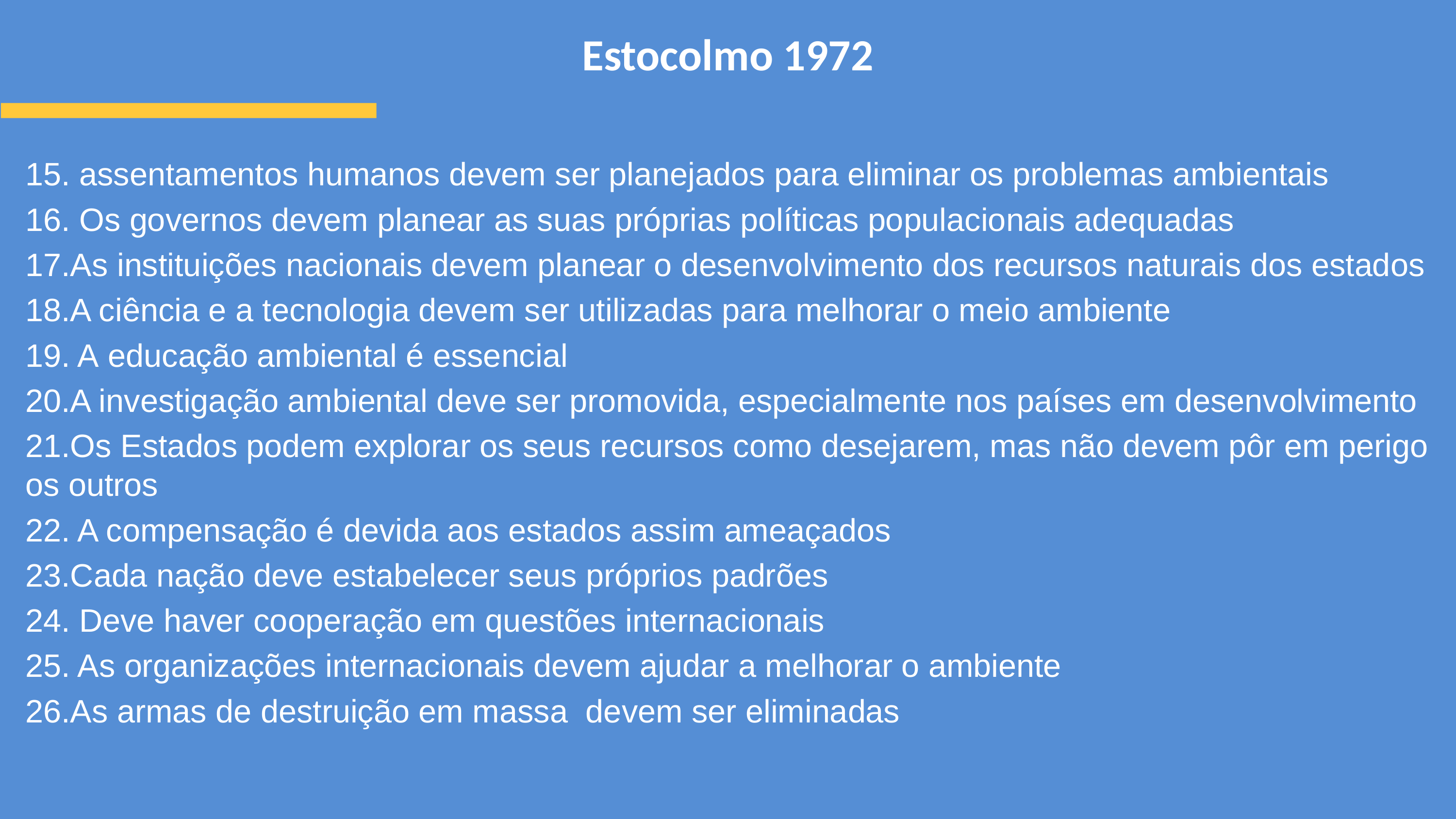

# Estocolmo 1972

15. assentamentos humanos devem ser planejados para eliminar os problemas ambientais
16. Os governos devem planear as suas próprias políticas populacionais adequadas
17.As instituições nacionais devem planear o desenvolvimento dos recursos naturais dos estados
18.A ciência e a tecnologia devem ser utilizadas para melhorar o meio ambiente
19. A educação ambiental é essencial
20.A investigação ambiental deve ser promovida, especialmente nos países em desenvolvimento
21.Os Estados podem explorar os seus recursos como desejarem, mas não devem pôr em perigo os outros
22. A compensação é devida aos estados assim ameaçados
23.Cada nação deve estabelecer seus próprios padrões
24. Deve haver cooperação em questões internacionais
25. As organizações internacionais devem ajudar a melhorar o ambiente
26.As armas de destruição em massa  devem ser eliminadas